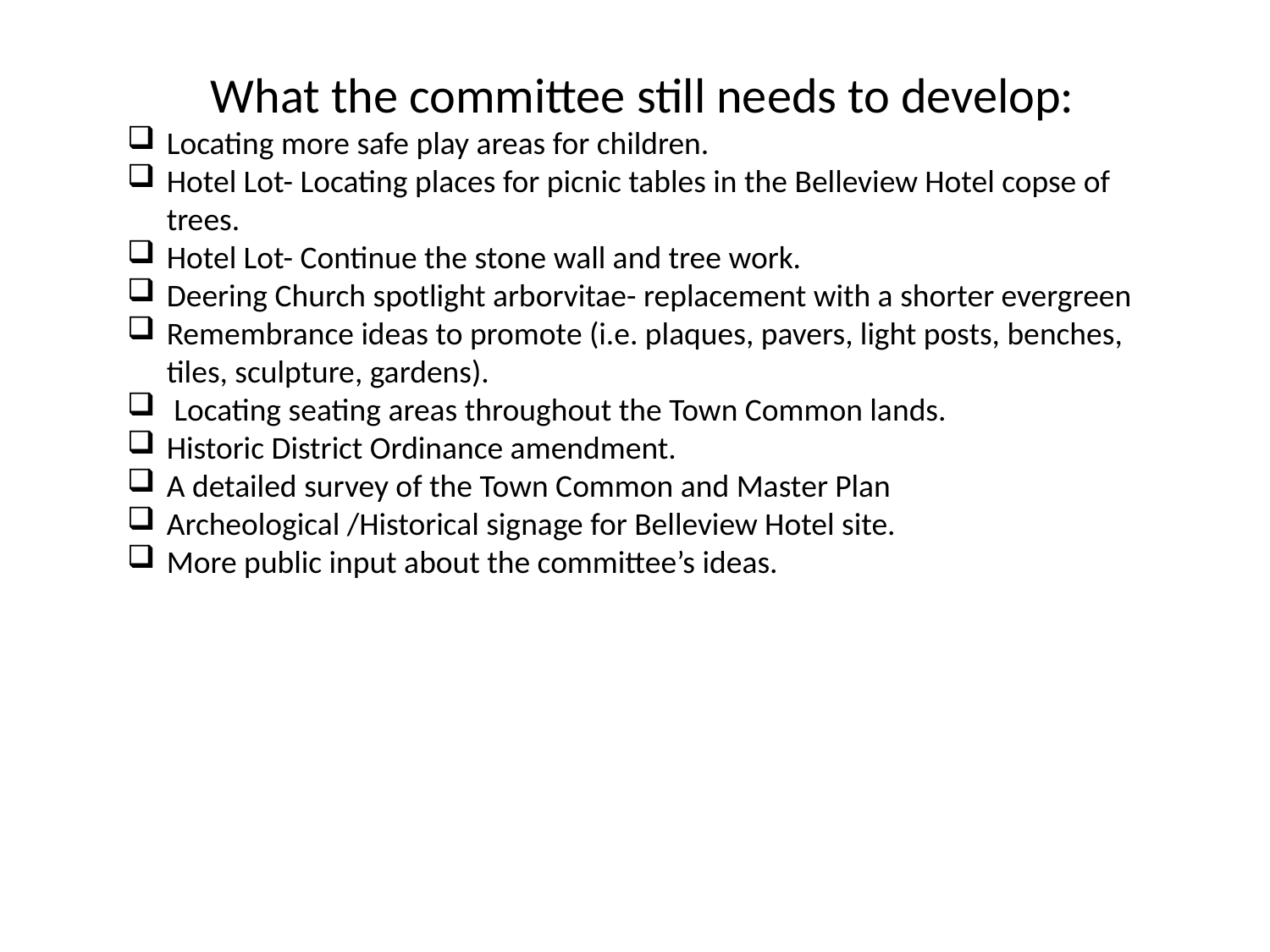

What the committee still needs to develop:
Locating more safe play areas for children.
Hotel Lot- Locating places for picnic tables in the Belleview Hotel copse of trees.
Hotel Lot- Continue the stone wall and tree work.
Deering Church spotlight arborvitae- replacement with a shorter evergreen
Remembrance ideas to promote (i.e. plaques, pavers, light posts, benches, tiles, sculpture, gardens).
 Locating seating areas throughout the Town Common lands.
Historic District Ordinance amendment.
A detailed survey of the Town Common and Master Plan
Archeological /Historical signage for Belleview Hotel site.
More public input about the committee’s ideas.